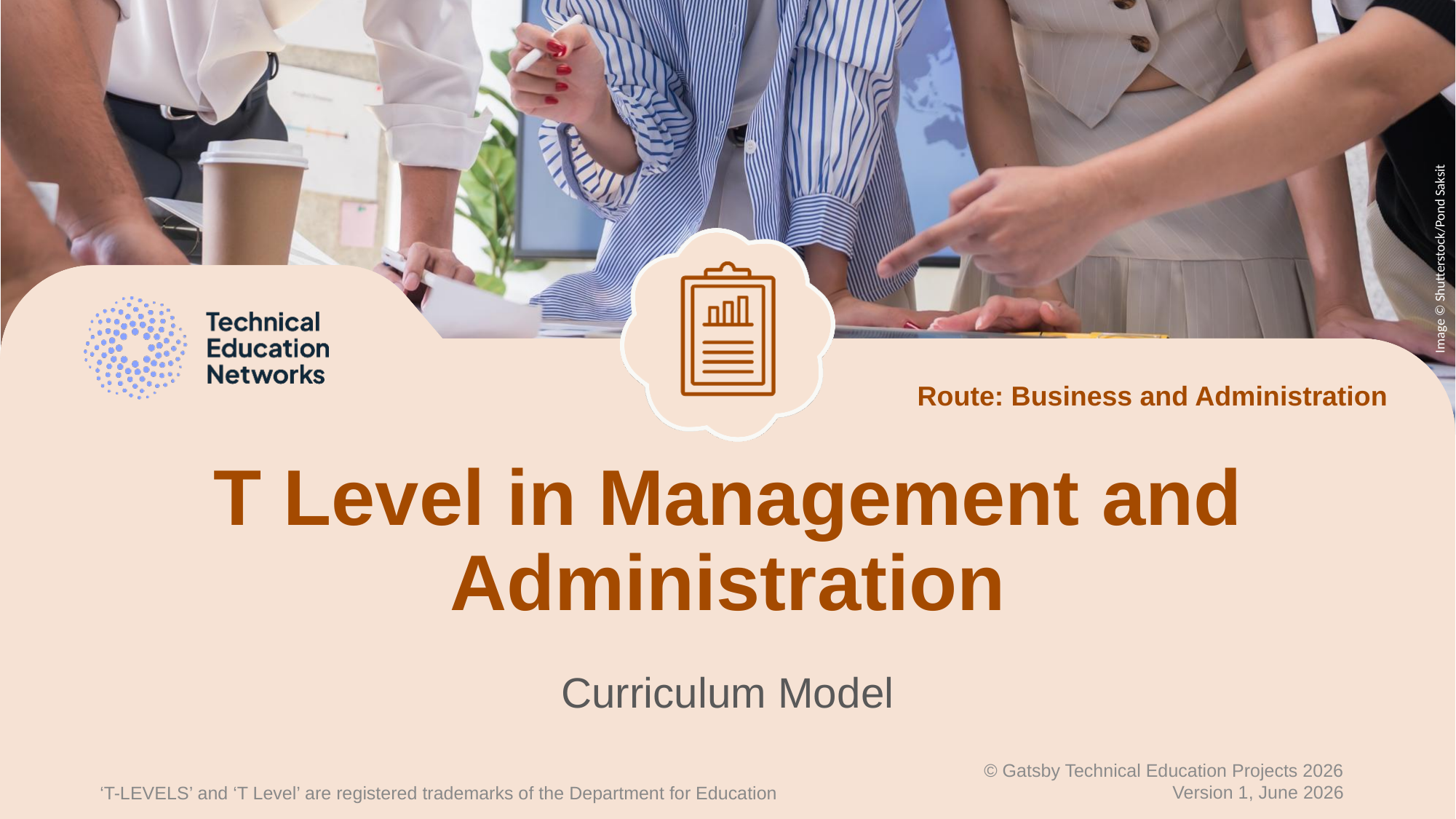

Image © Shutterstock/Pond Saksit
Route: Business and Administration
# T Level in Management and Administration
Curriculum Model